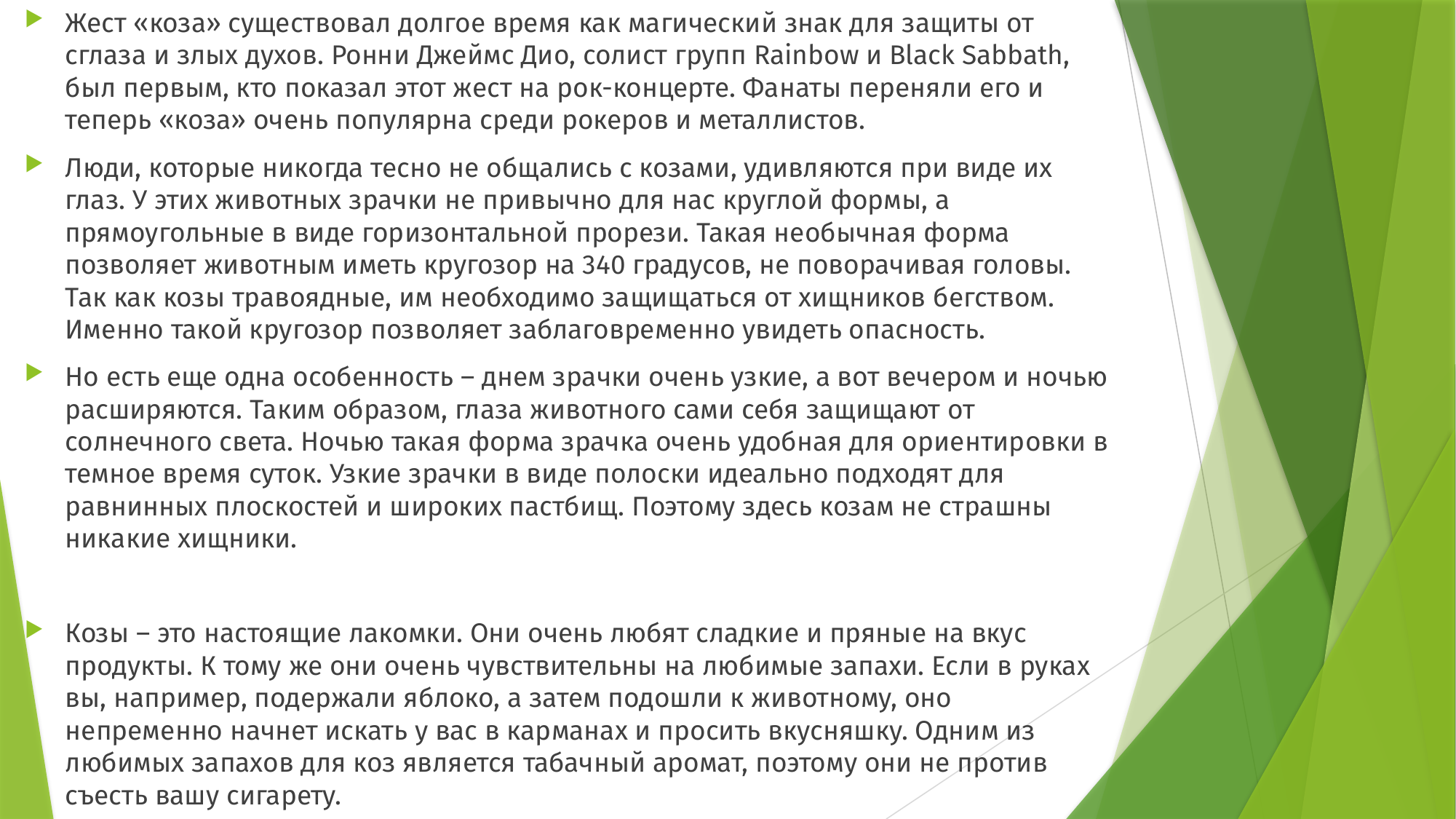

Жест «коза» существовал долгое время как магический знак для защиты от сглаза и злых духов. Ронни Джеймс Дио, солист групп Rainbow и Black Sabbath, был первым, кто показал этот жест на рок-концерте. Фанаты переняли его и теперь «коза» очень популярна среди рокеров и металлистов.
Люди, которые никогда тесно не общались с козами, удивляются при виде их глаз. У этих животных зрачки не привычно для нас круглой формы, а прямоугольные в виде горизонтальной прорези. Такая необычная форма позволяет животным иметь кругозор на 340 градусов, не поворачивая головы. Так как козы травоядные, им необходимо защищаться от хищников бегством. Именно такой кругозор позволяет заблаговременно увидеть опасность.
Но есть еще одна особенность – днем зрачки очень узкие, а вот вечером и ночью расширяются. Таким образом, глаза животного сами себя защищают от солнечного света. Ночью такая форма зрачка очень удобная для ориентировки в темное время суток. Узкие зрачки в виде полоски идеально подходят для равнинных плоскостей и широких пастбищ. Поэтому здесь козам не страшны никакие хищники.

Козы – это настоящие лакомки. Они очень любят сладкие и пряные на вкус продукты. К тому же они очень чувствительны на любимые запахи. Если в руках вы, например, подержали яблоко, а затем подошли к животному, оно непременно начнет искать у вас в карманах и просить вкусняшку. Одним из любимых запахов для коз является табачный аромат, поэтому они не против съесть вашу сигарету.